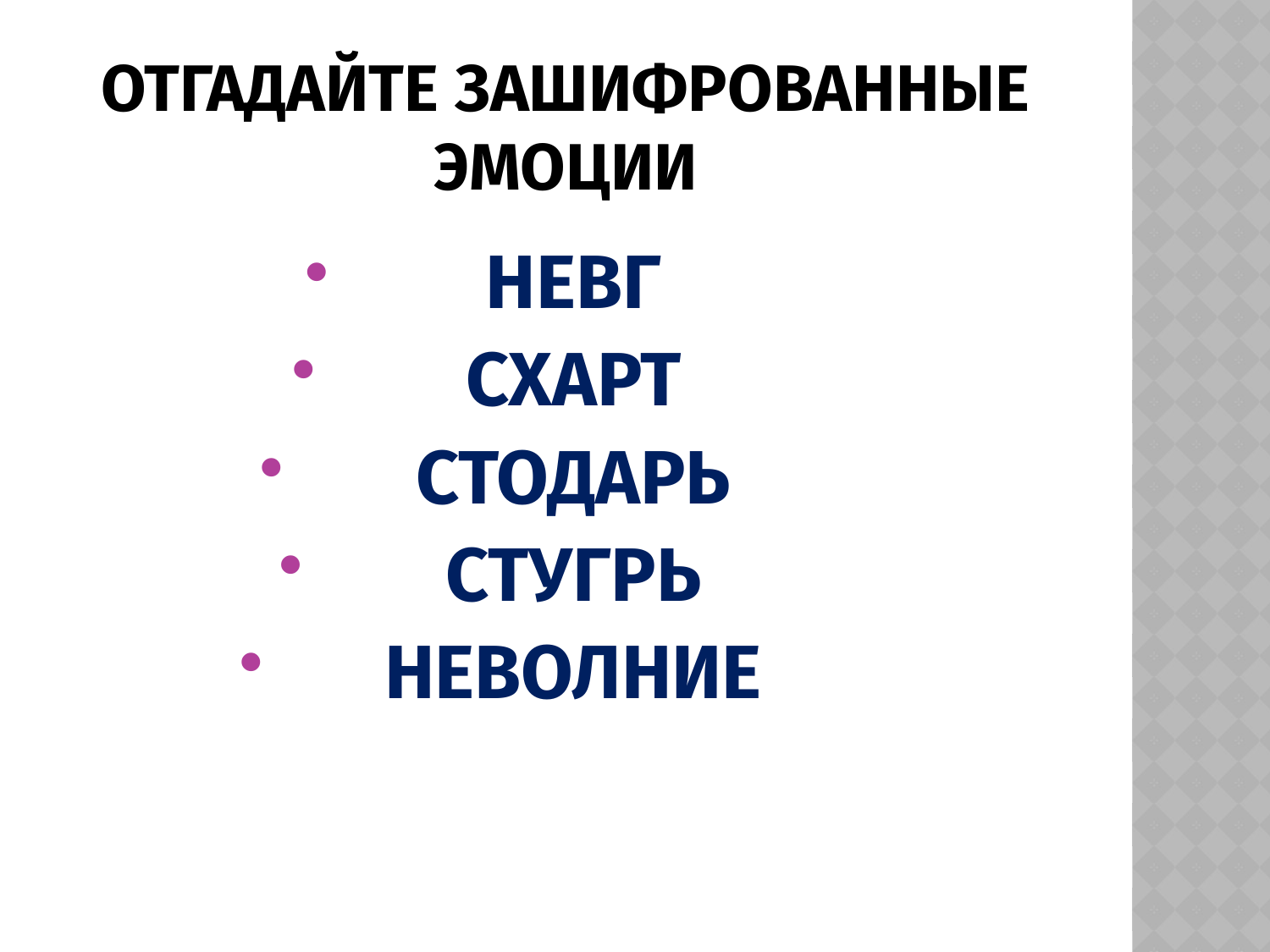

# Отгадайте зашифрованные эмоции

НЕВГ
СХАРТ
СТОДАРЬ
СТУГРЬ
НЕВОЛНИЕ